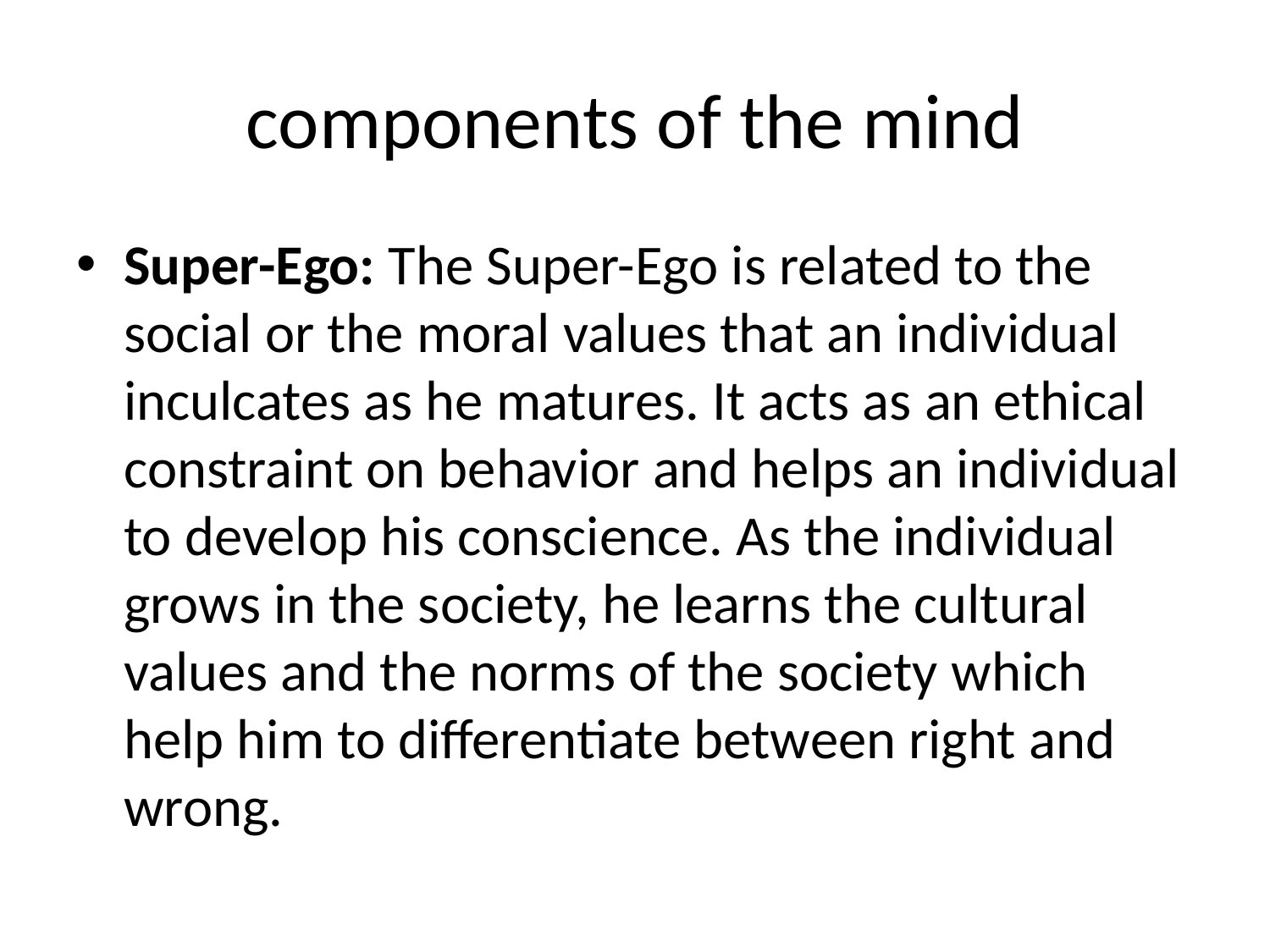

# components of the mind
Super-Ego: The Super-Ego is related to the social or the moral values that an individual inculcates as he matures. It acts as an ethical constraint on behavior and helps an individual to develop his conscience. As the individual grows in the society, he learns the cultural values and the norms of the society which help him to differentiate between right and wrong.